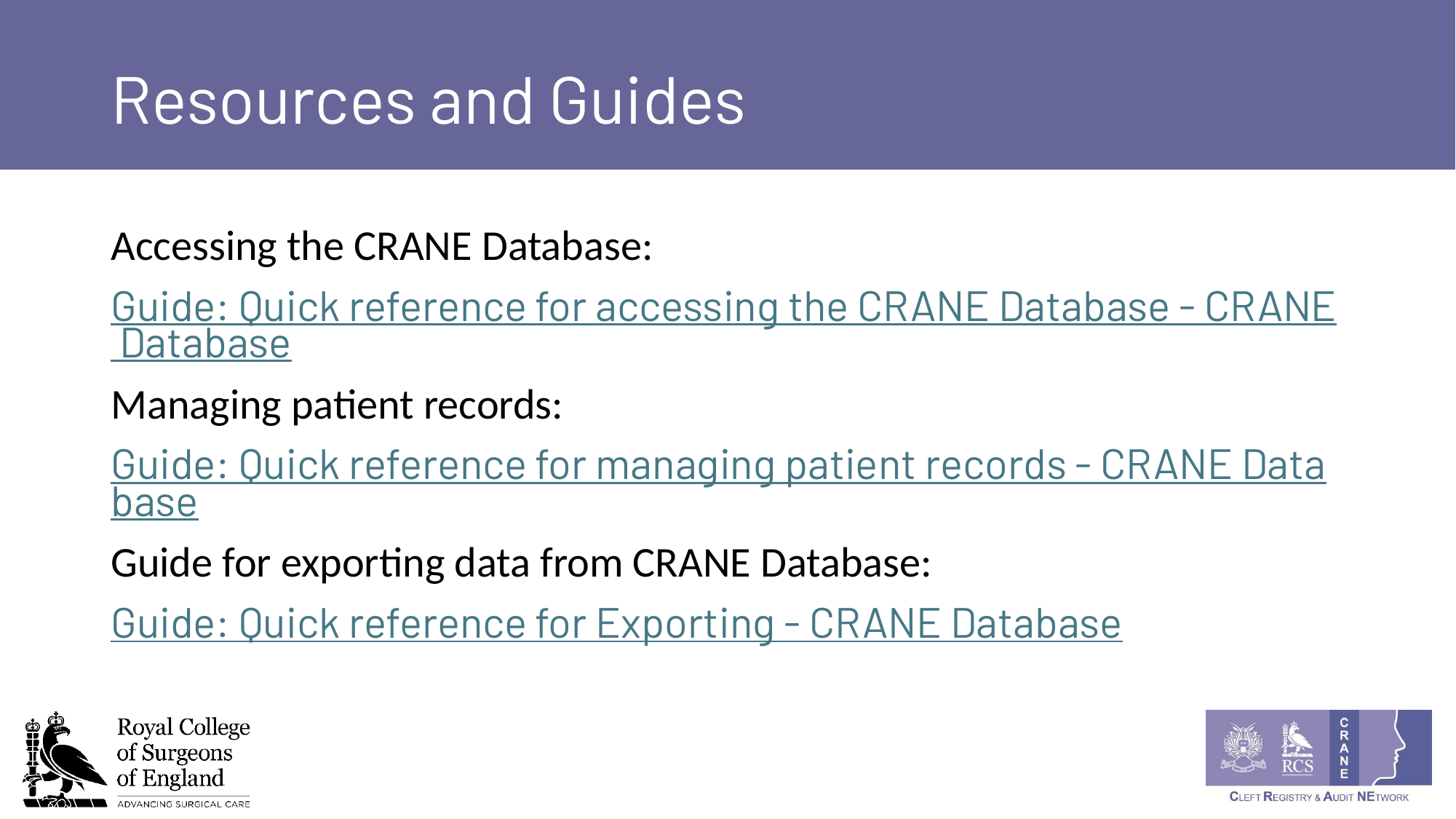

# Resources and Guides
Accessing the CRANE Database:
Guide: Quick reference for accessing the CRANE Database - CRANE Database
Managing patient records:
Guide: Quick reference for managing patient records - CRANE Database
Guide for exporting data from CRANE Database:
Guide: Quick reference for Exporting - CRANE Database